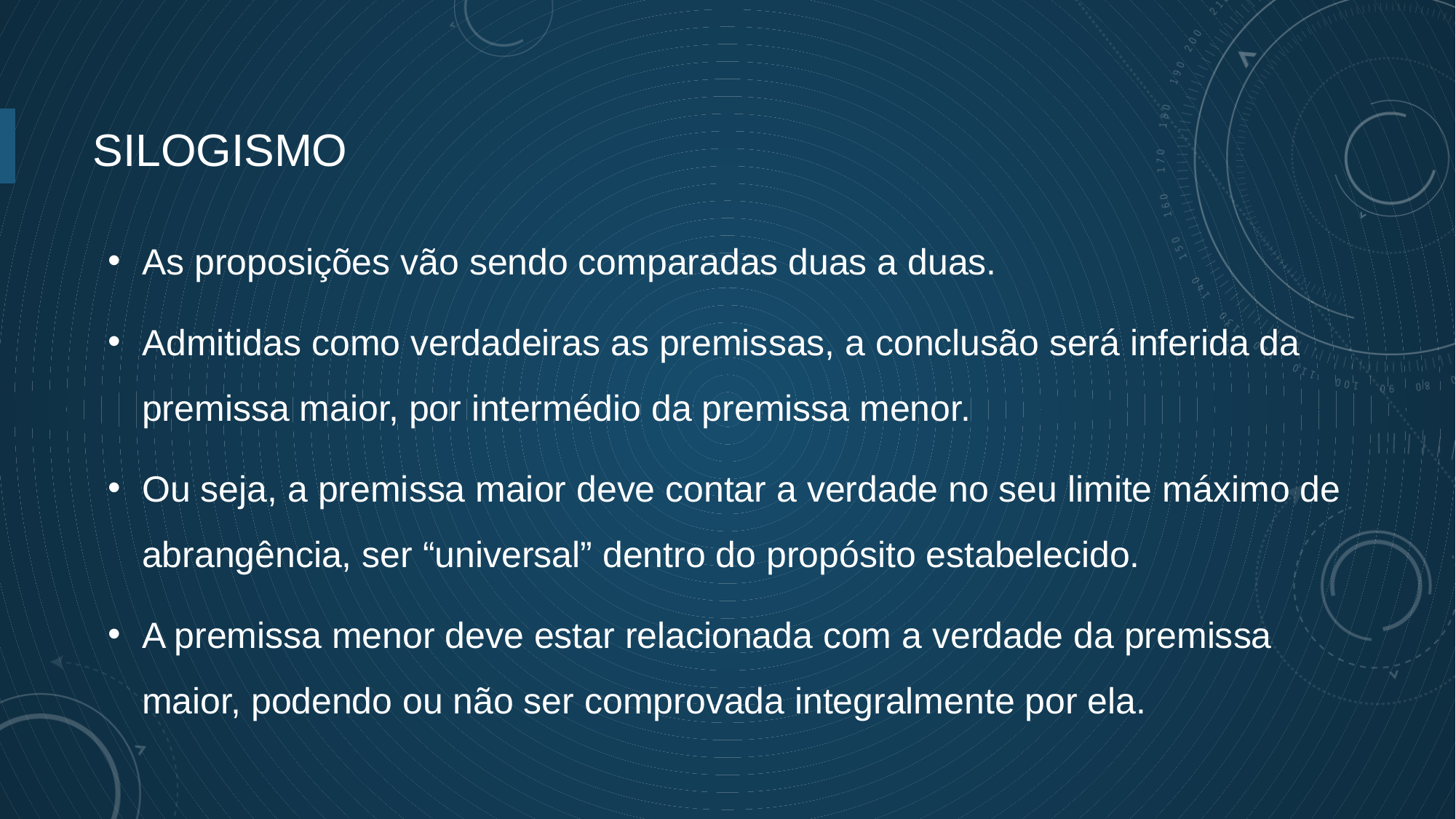

# silogismo
As proposições vão sendo comparadas duas a duas.
Admitidas como verdadeiras as premissas, a conclusão será inferida da premissa maior, por intermédio da premissa menor.
Ou seja, a premissa maior deve contar a verdade no seu limite máximo de abrangência, ser “universal” dentro do propósito estabelecido.
A premissa menor deve estar relacionada com a verdade da premissa maior, podendo ou não ser comprovada integralmente por ela.